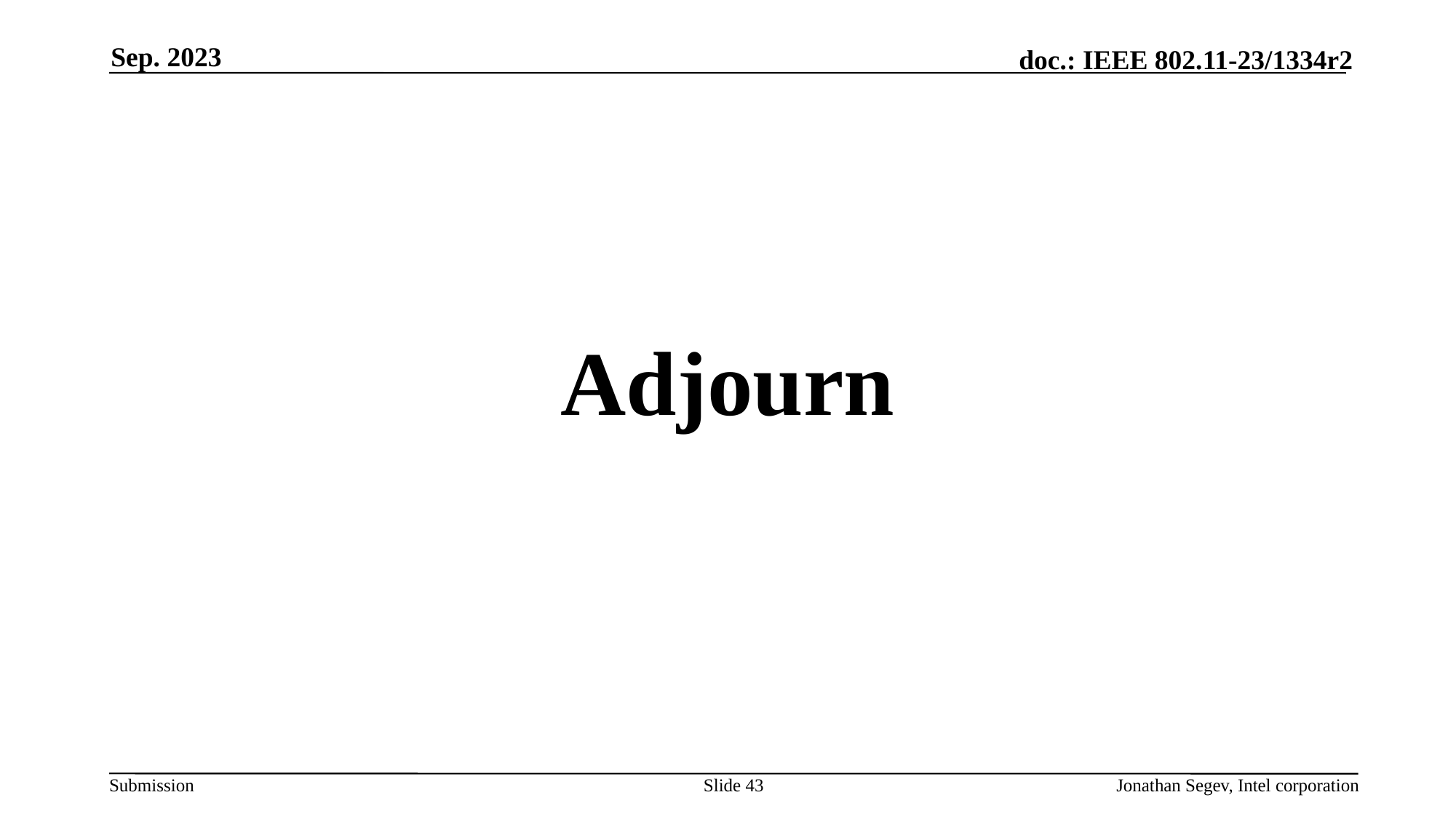

Sep. 2023

Adjourn
Slide 43
Jonathan Segev, Intel corporation